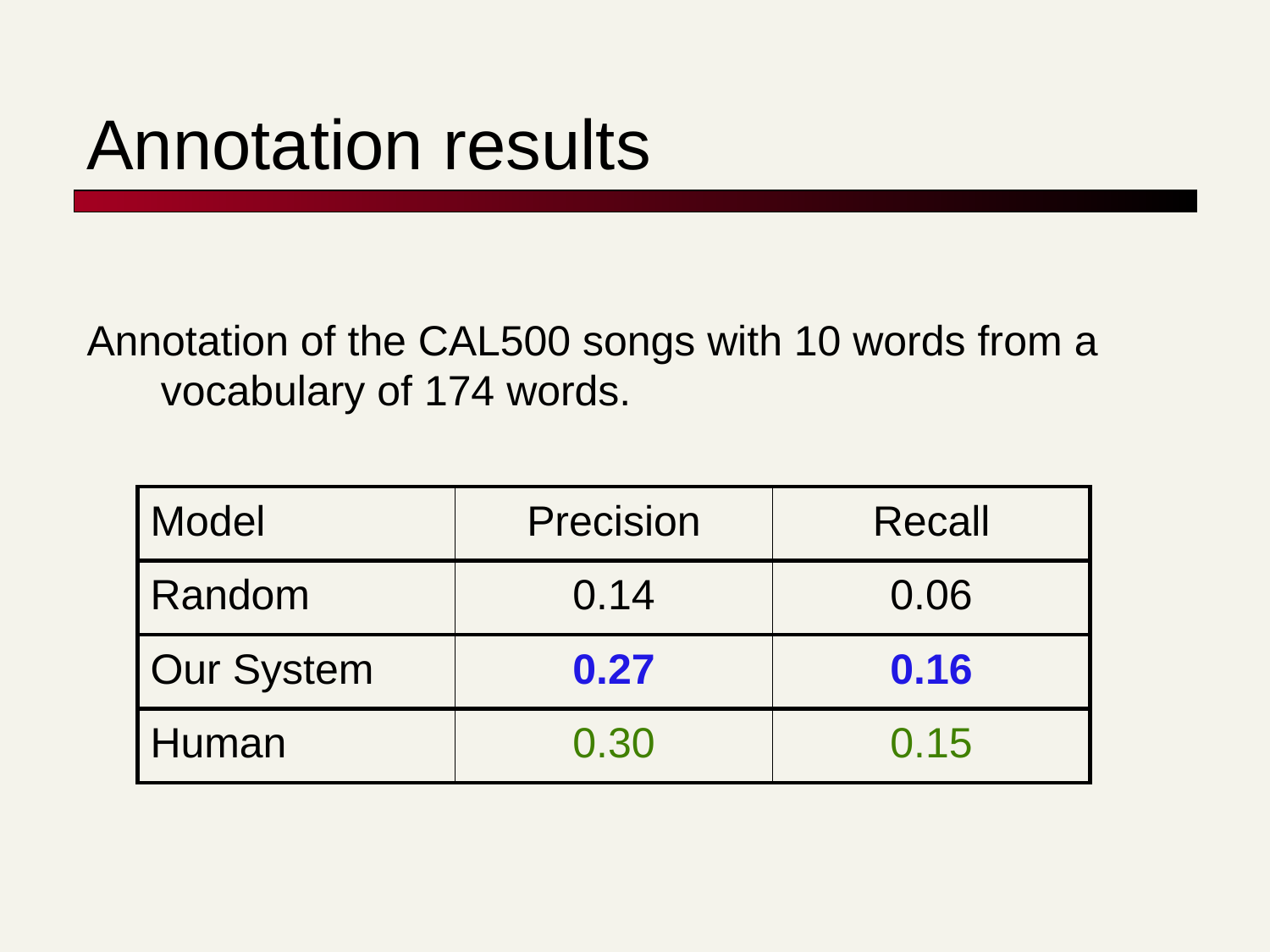

# Annotation results
Annotation of the CAL500 songs with 10 words from a vocabulary of 174 words.
| Model | Precision | Recall |
| --- | --- | --- |
| Random | 0.14 | 0.06 |
| --- | --- | --- |
| Our System | 0.27 | 0.16 |
| --- | --- | --- |
| Human | 0.30 | 0.15 |
| --- | --- | --- |